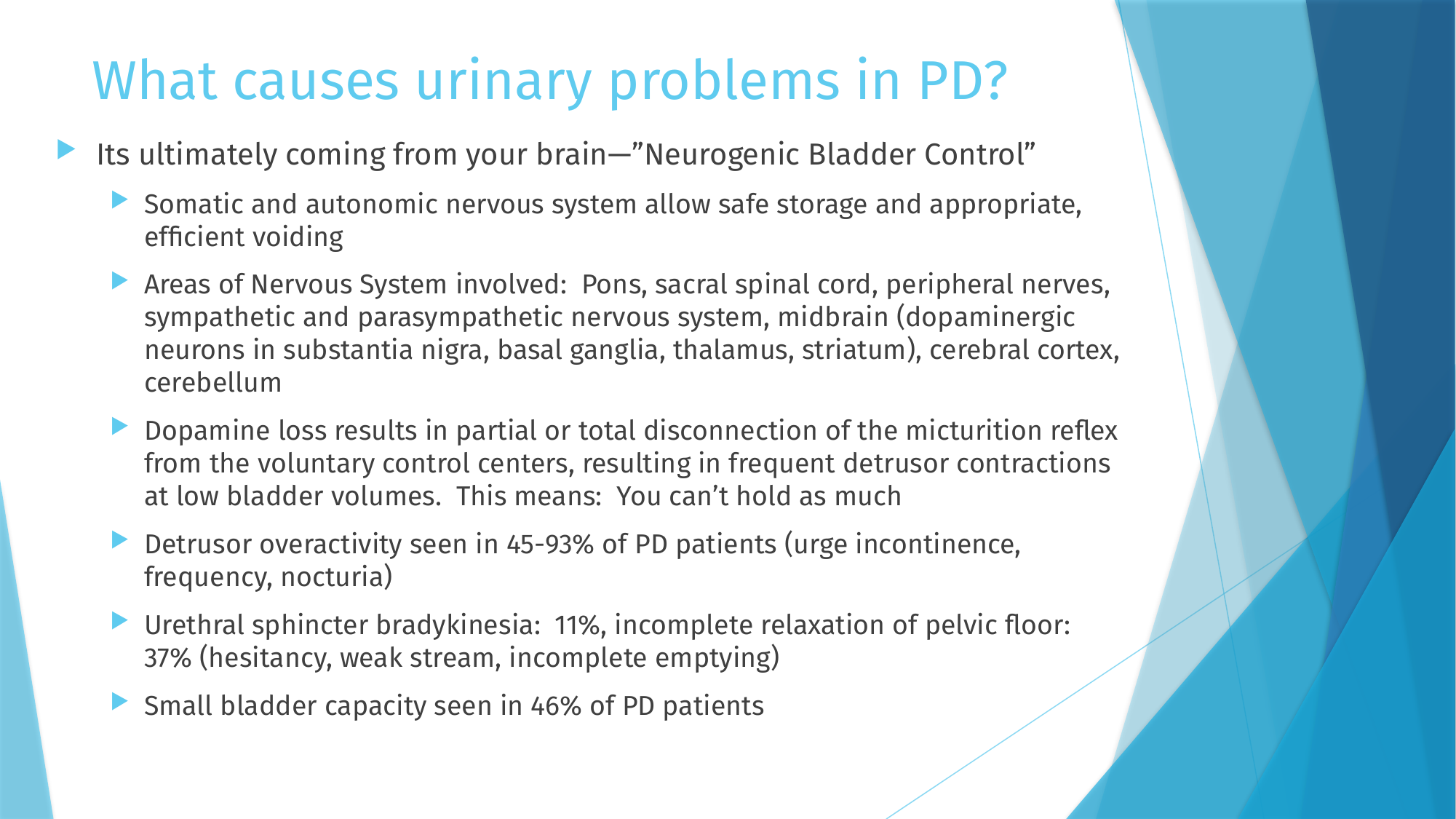

# What causes urinary problems in PD?
Its ultimately coming from your brain—”Neurogenic Bladder Control”
Somatic and autonomic nervous system allow safe storage and appropriate, efficient voiding
Areas of Nervous System involved:  Pons, sacral spinal cord, peripheral nerves, sympathetic and parasympathetic nervous system, midbrain (dopaminergic neurons in substantia nigra, basal ganglia, thalamus, striatum), cerebral cortex, cerebellum
Dopamine loss results in partial or total disconnection of the micturition reflex from the voluntary control centers, resulting in frequent detrusor contractions at low bladder volumes.  This means:  You can’t hold as much
Detrusor overactivity seen in 45-93% of PD patients (urge incontinence, frequency, nocturia)
Urethral sphincter bradykinesia:  11%, incomplete relaxation of pelvic floor: 37% (hesitancy, weak stream, incomplete emptying)
Small bladder capacity seen in 46% of PD patients